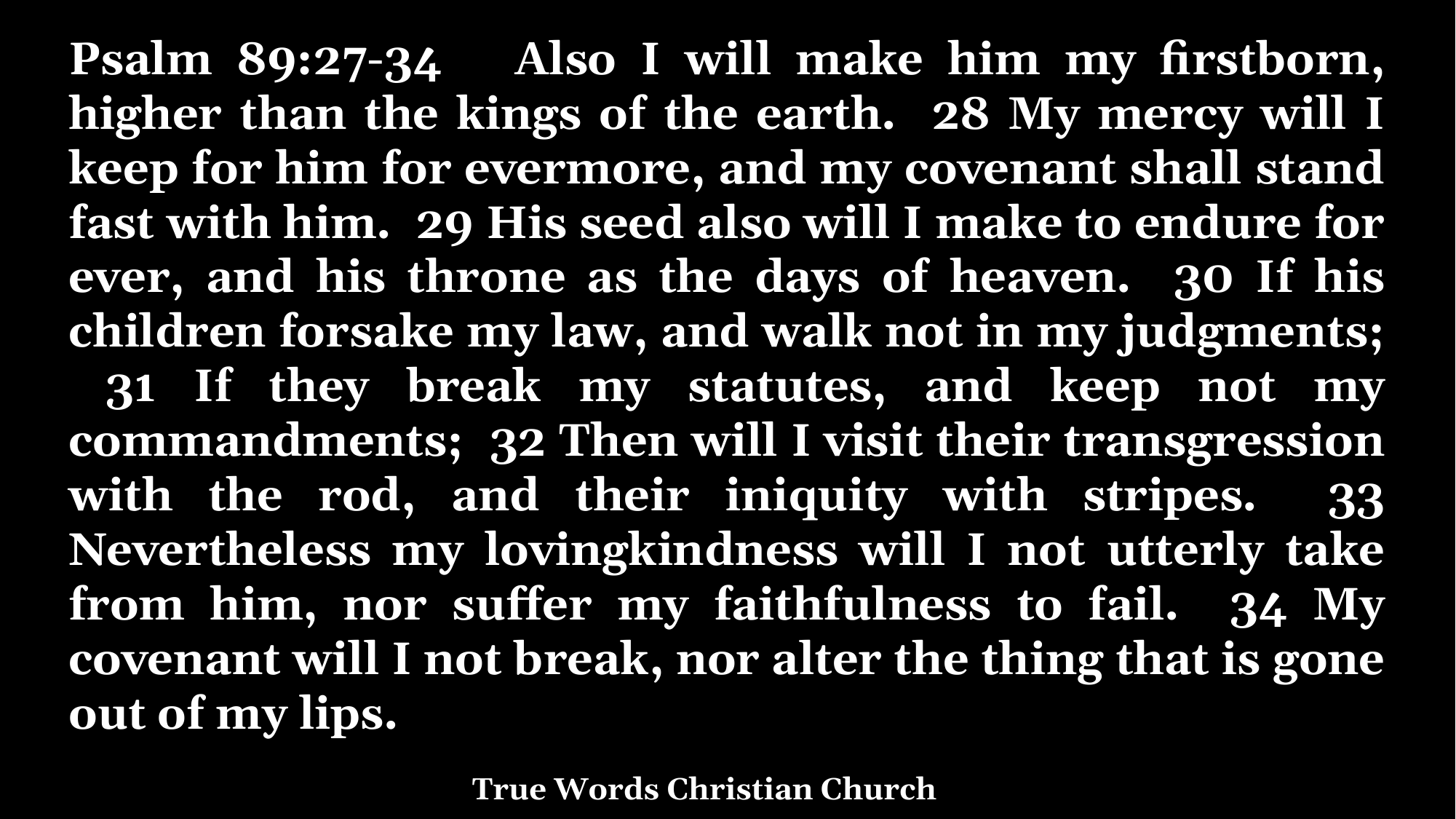

Psalm 89:27-34   Also I will make him my firstborn, higher than the kings of the earth.  28 My mercy will I keep for him for evermore, and my covenant shall stand fast with him.  29 His seed also will I make to endure for ever, and his throne as the days of heaven.  30 If his children forsake my law, and walk not in my judgments;  31 If they break my statutes, and keep not my commandments;  32 Then will I visit their transgression with the rod, and their iniquity with stripes.  33 Nevertheless my lovingkindness will I not utterly take from him, nor suffer my faithfulness to fail.  34 My covenant will I not break, nor alter the thing that is gone out of my lips.
True Words Christian Church